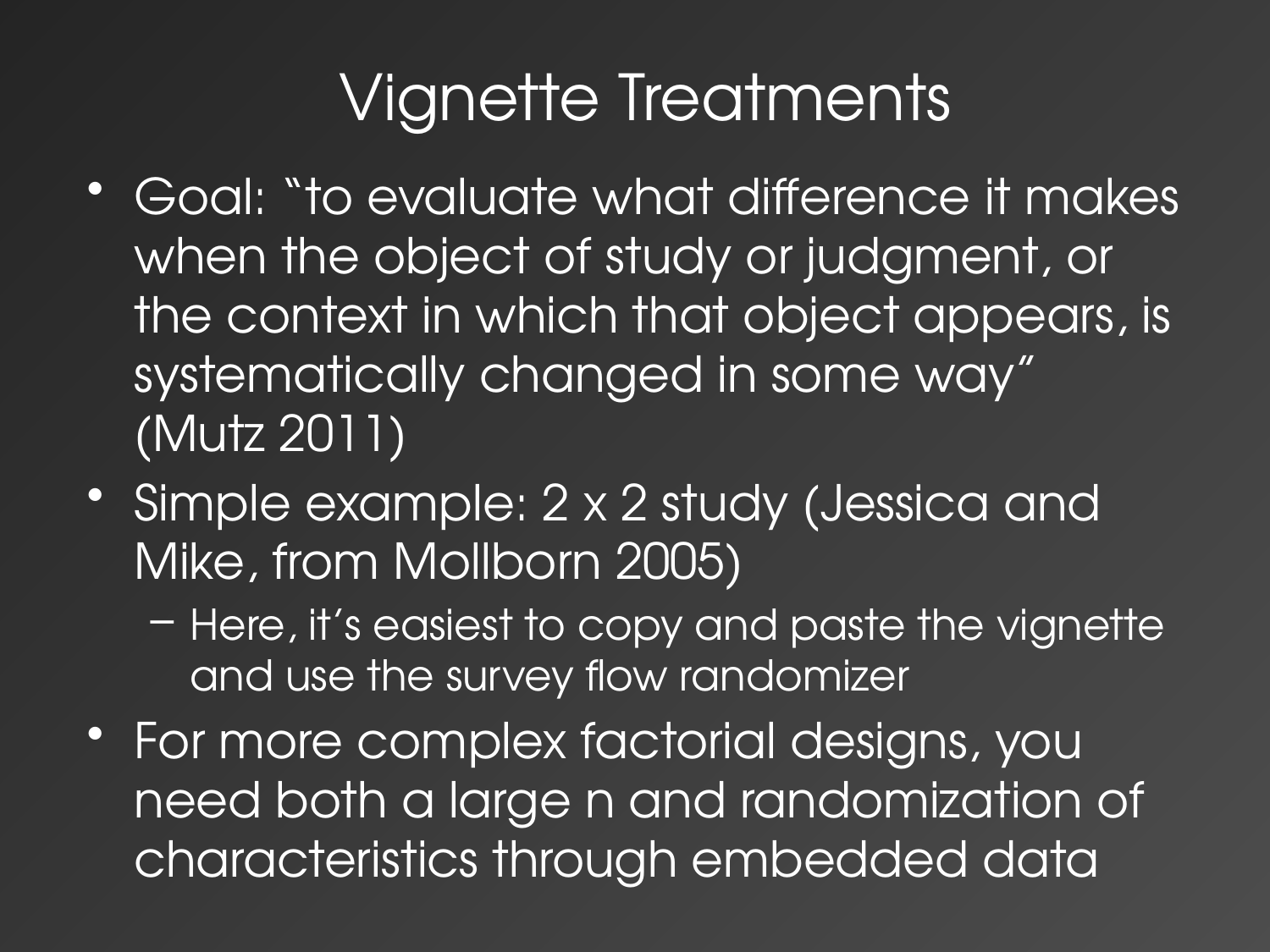

# Vignette Treatments
Goal: “to evaluate what difference it makes when the object of study or judgment, or the context in which that object appears, is systematically changed in some way” (Mutz 2011)
Simple example: 2 x 2 study (Jessica and Mike, from Mollborn 2005)
Here, it’s easiest to copy and paste the vignette and use the survey flow randomizer
For more complex factorial designs, you need both a large n and randomization of characteristics through embedded data